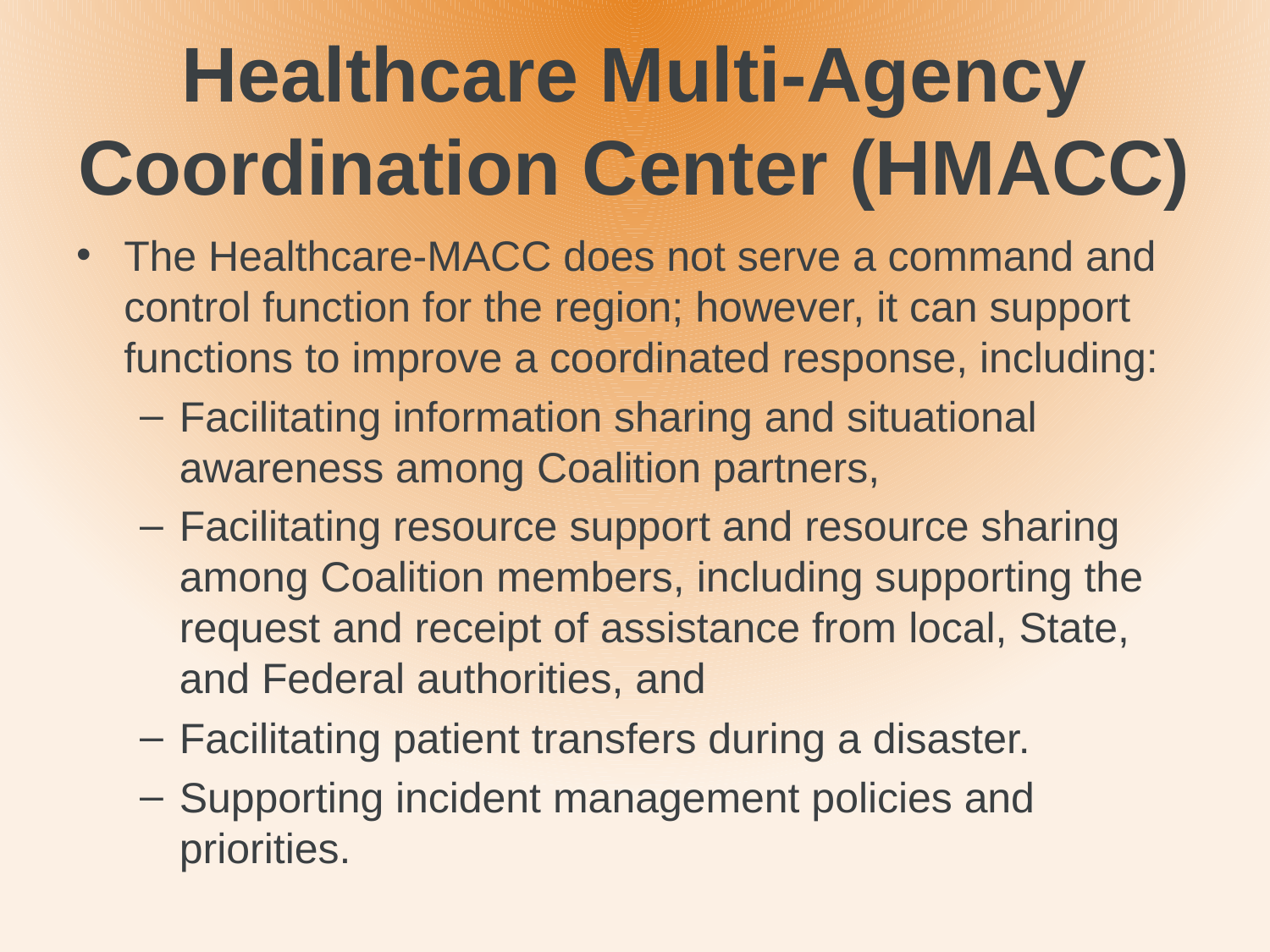

# Healthcare Multi-Agency Coordination Center (HMACC)
The Healthcare-MACC does not serve a command and control function for the region; however, it can support functions to improve a coordinated response, including:
Facilitating information sharing and situational awareness among Coalition partners,
Facilitating resource support and resource sharing among Coalition members, including supporting the request and receipt of assistance from local, State, and Federal authorities, and
Facilitating patient transfers during a disaster.
Supporting incident management policies and priorities.